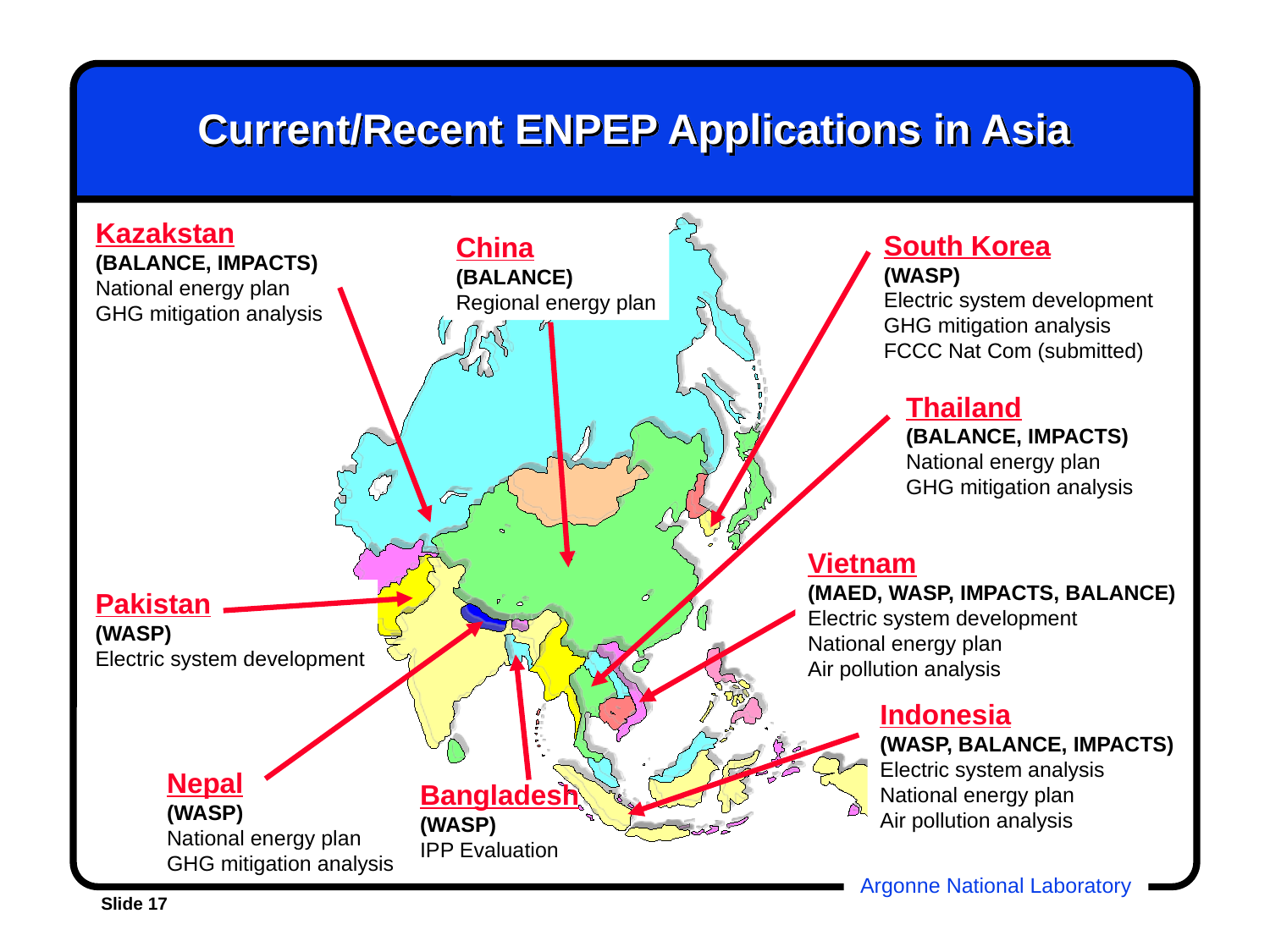

# Current/Recent ENPEP Applications in Asia
Kazakstan
(BALANCE, IMPACTS)
National energy plan
GHG mitigation analysis

Vietnam
(MAED, WASP, IMPACTS, BALANCE)
Electric system development
National energy plan
Air pollution analysis

Indonesia
(WASP, BALANCE, IMPACTS)
Electric system analysis
National energy plan
Air pollution analysis

South Korea
(WASP)
Electric system development
GHG mitigation analysis
FCCC Nat Com (submitted)

China
(BALANCE)
Regional energy plan

Thailand
(BALANCE, IMPACTS)
National energy plan
GHG mitigation analysis

Pakistan
(WASP)
Electric system development

Nepal
(WASP)
National energy plan
GHG mitigation analysis

Bangladesh
(WASP)
IPP Evaluation